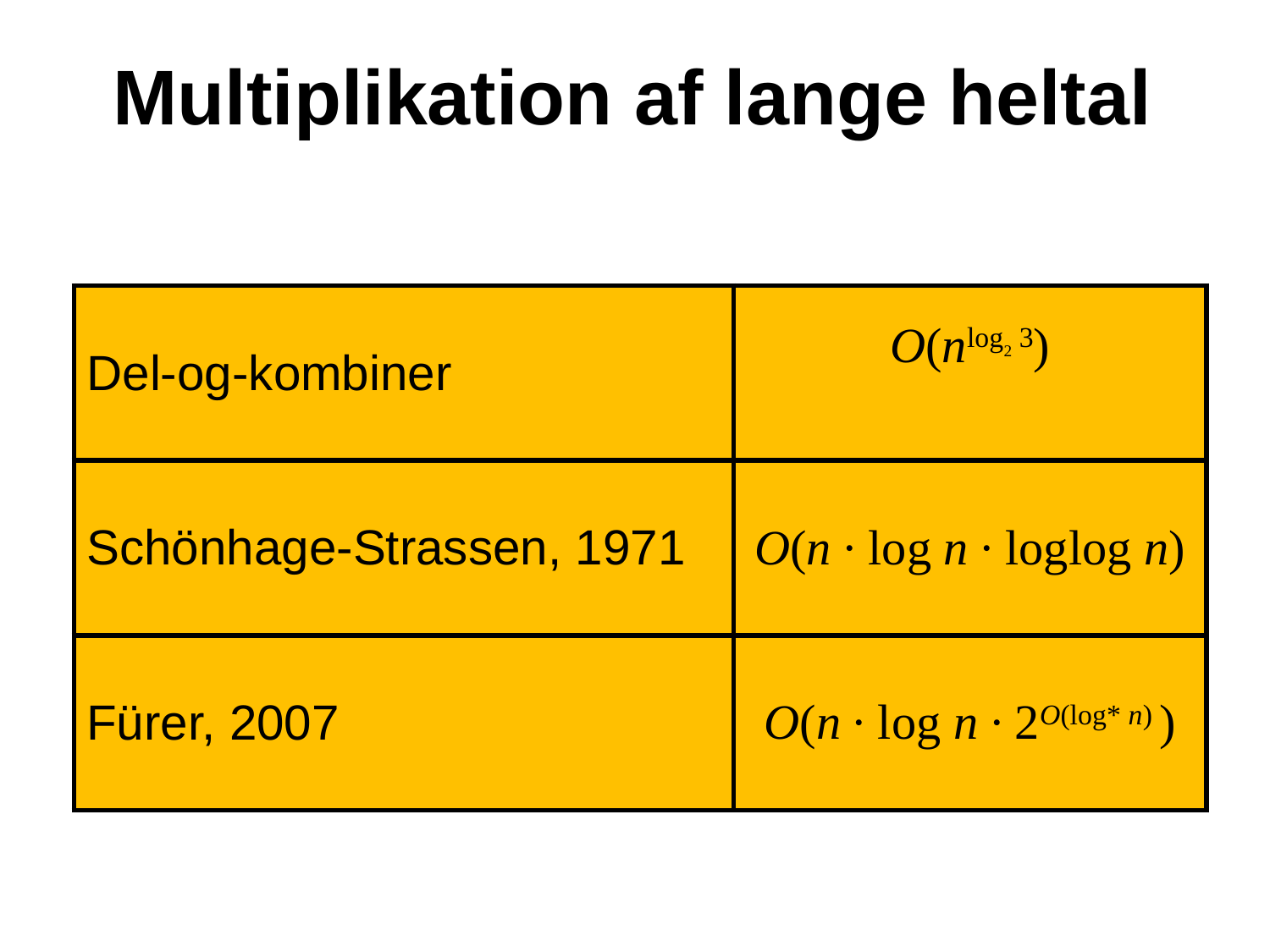

# Multiplikation af lange heltal
| Del-og-kombiner | O(nlog2 3) |
| --- | --- |
| Schönhage-Strassen, 1971 | O(n ∙ log n ∙ loglog n) |
| Fürer, 2007 | O(n ∙ log n ∙ 2O(log\* n) ) |